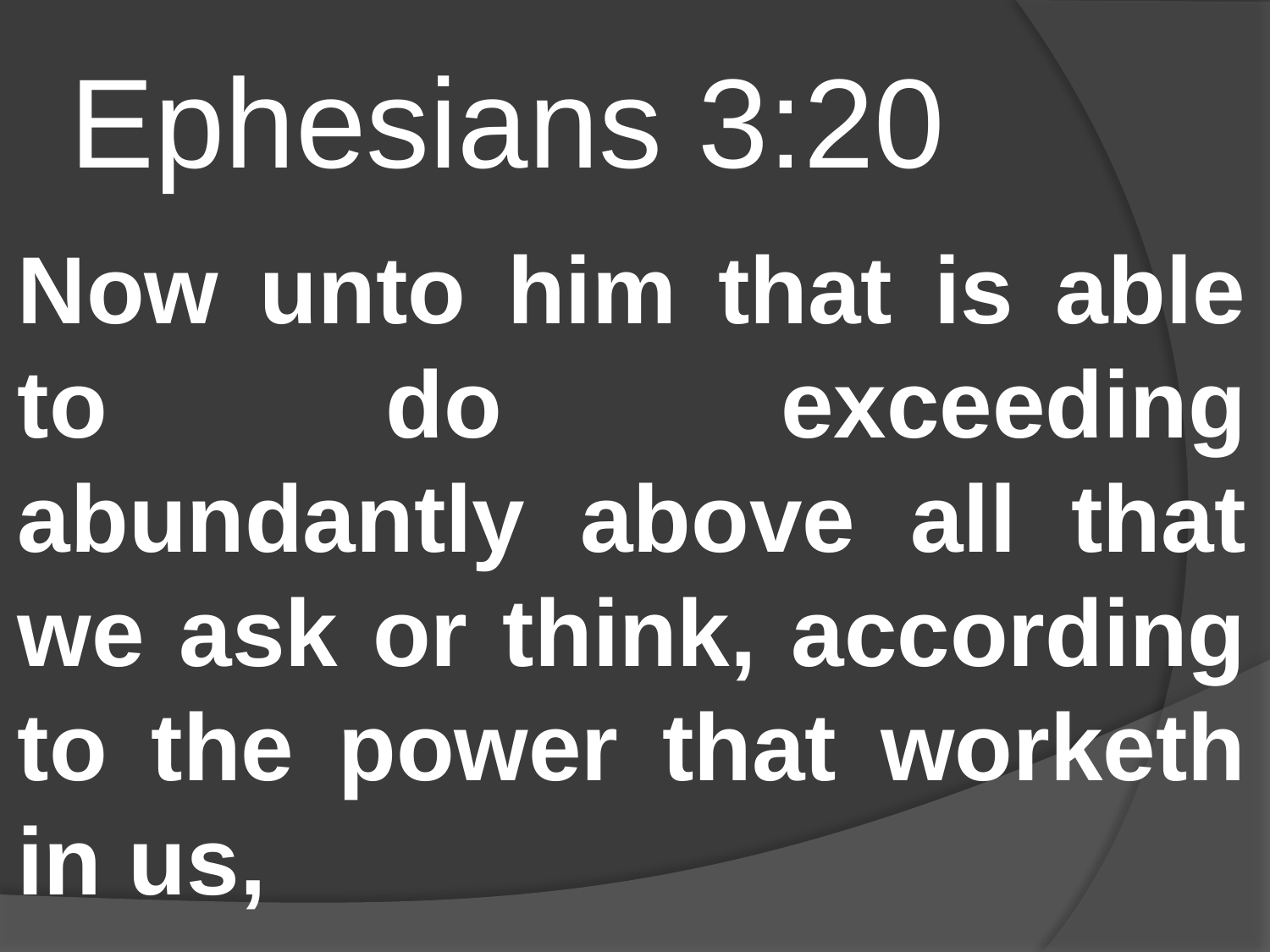

# Ephesians 3:20
Now unto him that is able to do exceeding abundantly above all that we ask or think, according to the power that worketh in us,